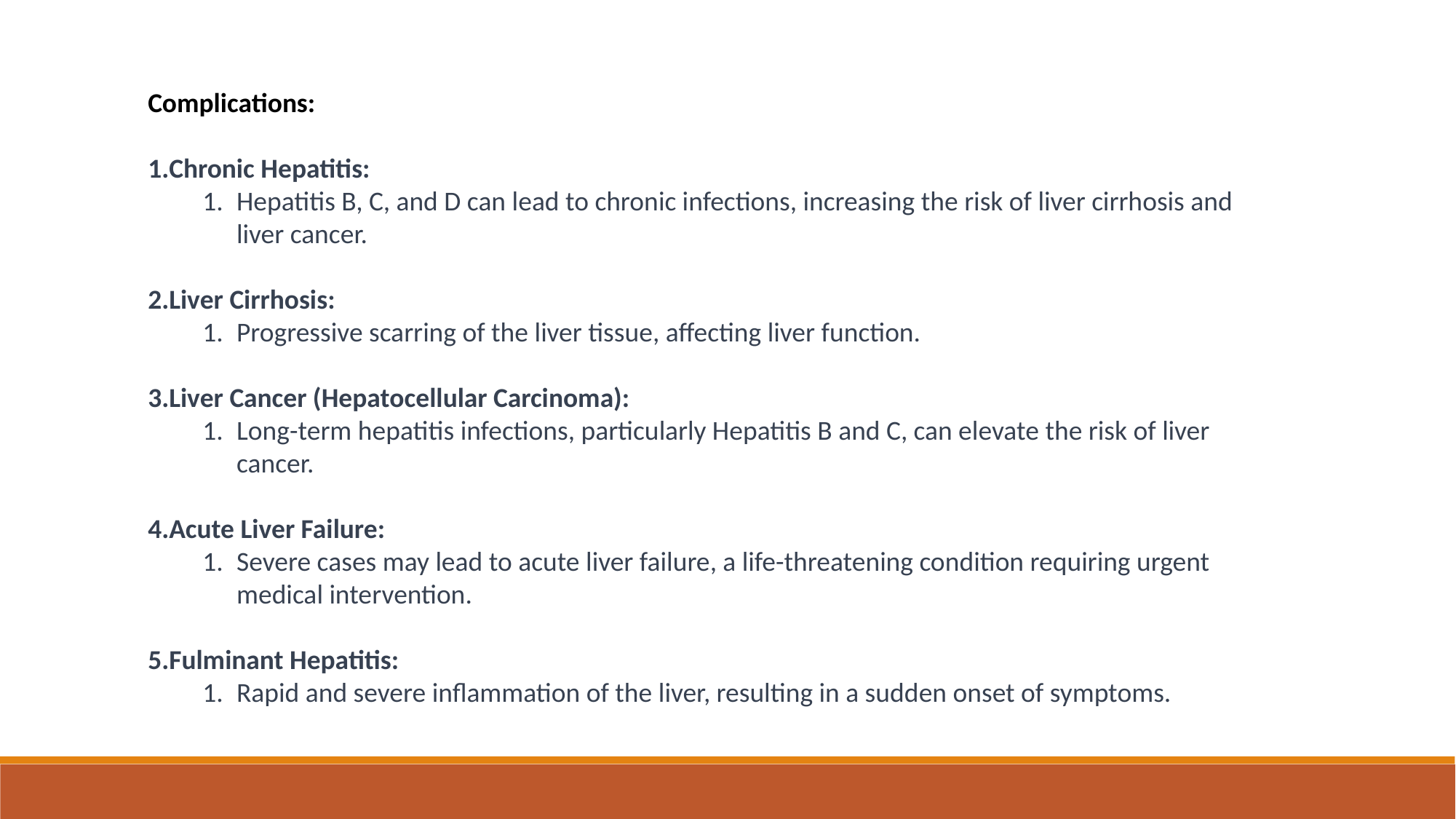

Complications:

Chronic Hepatitis:
Hepatitis B, C, and D can lead to chronic infections, increasing the risk of liver cirrhosis and liver cancer.

Liver Cirrhosis:
Progressive scarring of the liver tissue, affecting liver function.

Liver Cancer (Hepatocellular Carcinoma):
Long-term hepatitis infections, particularly Hepatitis B and C, can elevate the risk of liver cancer.

Acute Liver Failure:
Severe cases may lead to acute liver failure, a life-threatening condition requiring urgent medical intervention.

Fulminant Hepatitis:
Rapid and severe inflammation of the liver, resulting in a sudden onset of symptoms.